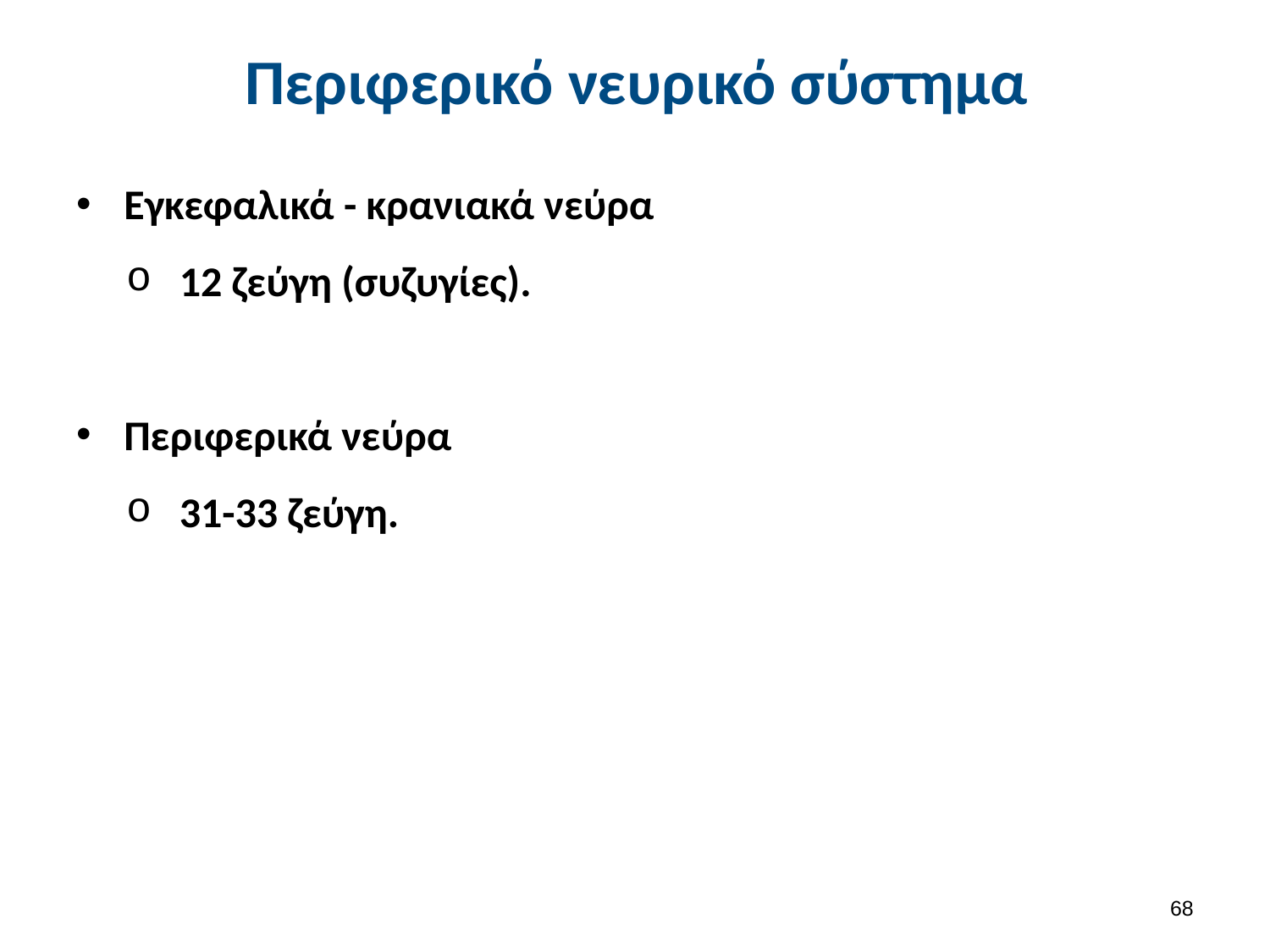

# Περιφερικό νευρικό σύστημα
Εγκεφαλικά - κρανιακά νεύρα
12 ζεύγη (συζυγίες).

Περιφερικά νεύρα
31-33 ζεύγη.

68